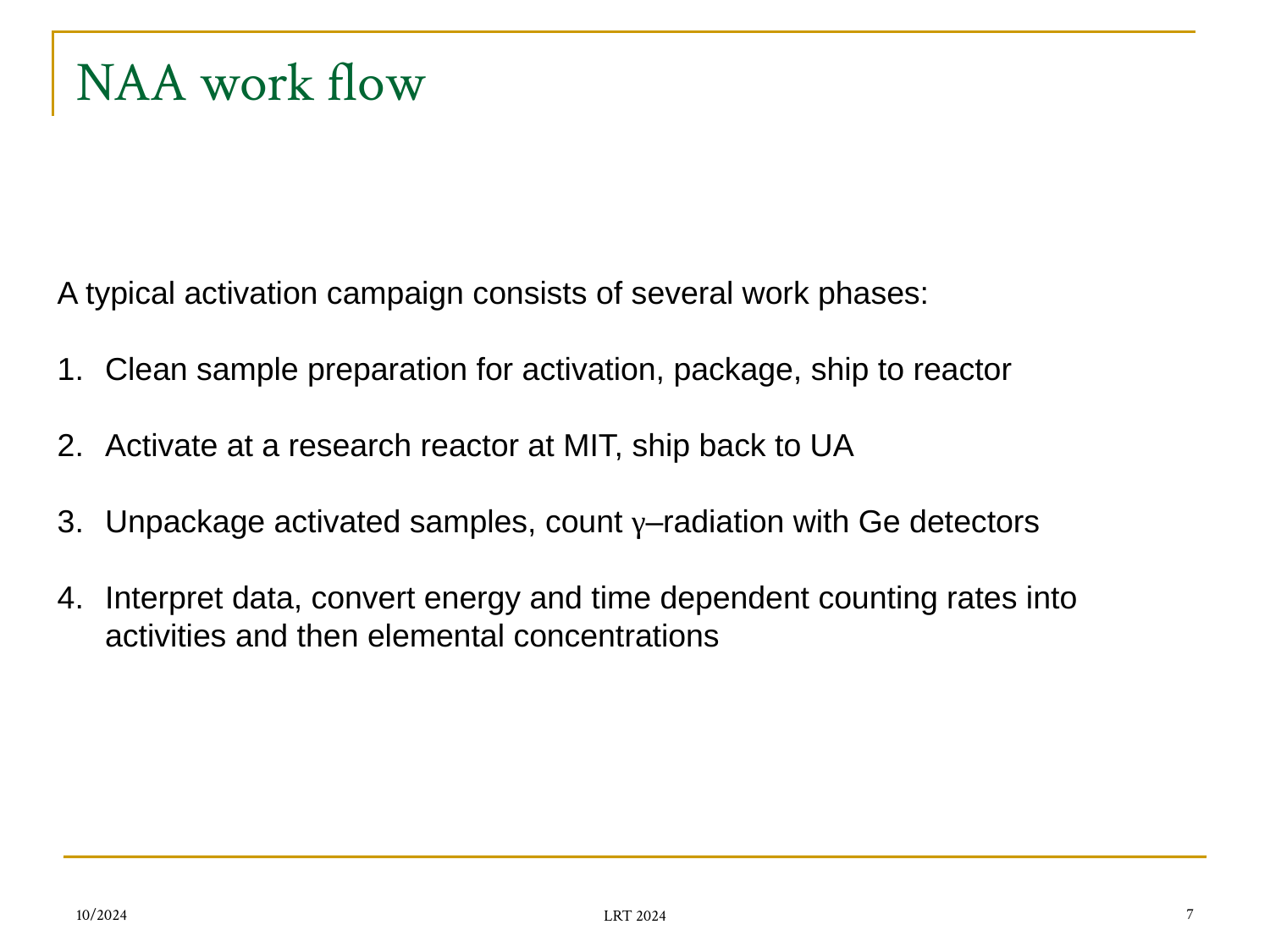

# NAA work flow
A typical activation campaign consists of several work phases:

Clean sample preparation for activation, package, ship to reactor
Activate at a research reactor at MIT, ship back to UA
Unpackage activated samples, count γ–radiation with Ge detectors
Interpret data, convert energy and time dependent counting rates into activities and then elemental concentrations
10/2024
7
LRT 2024